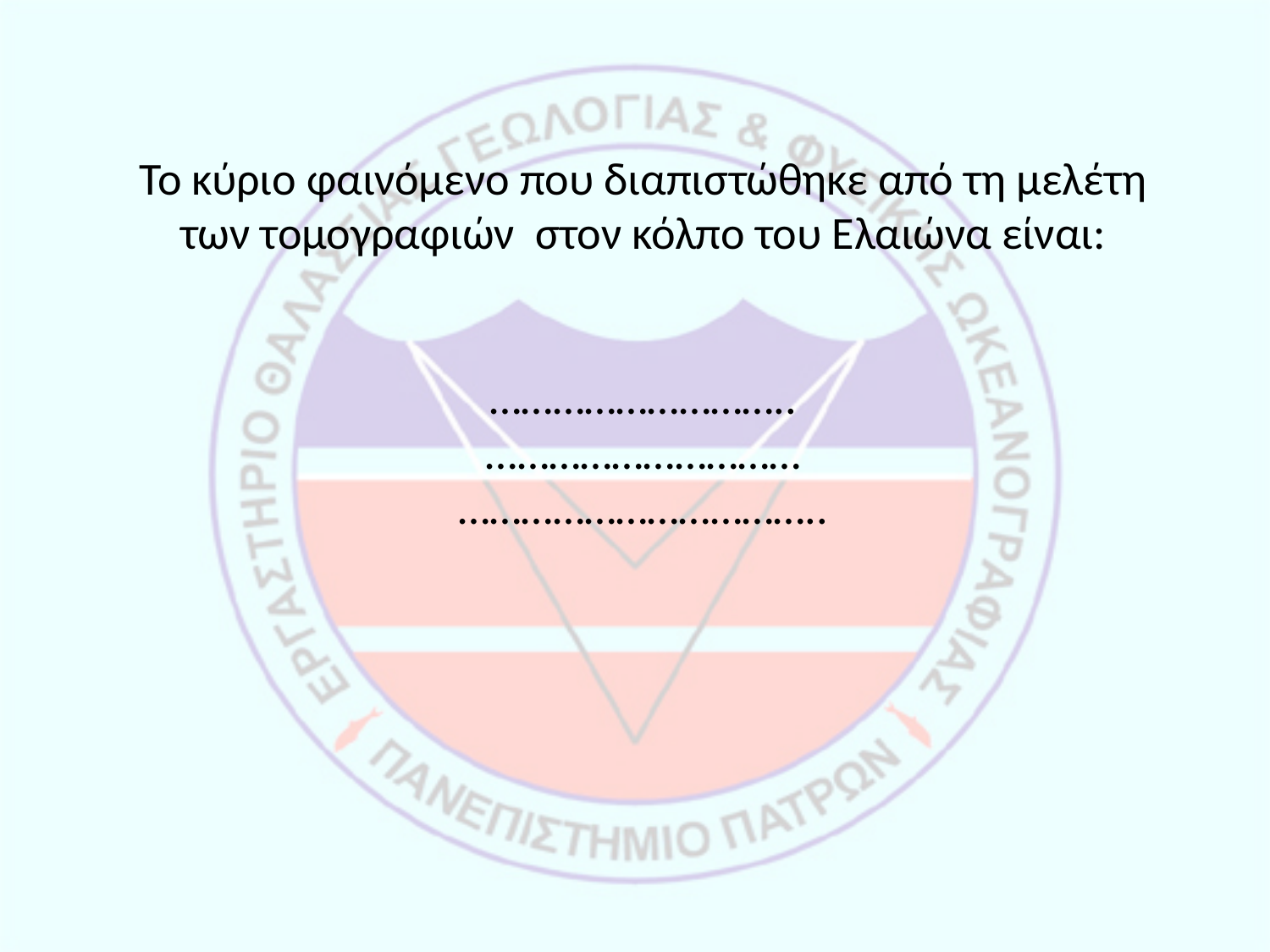

# Το κύριο φαινόμενο που διαπιστώθηκε από τη μελέτη των τομογραφιών  στον κόλπο του Ελαιώνα είναι: ……………………….. ………………………… ……………………………..